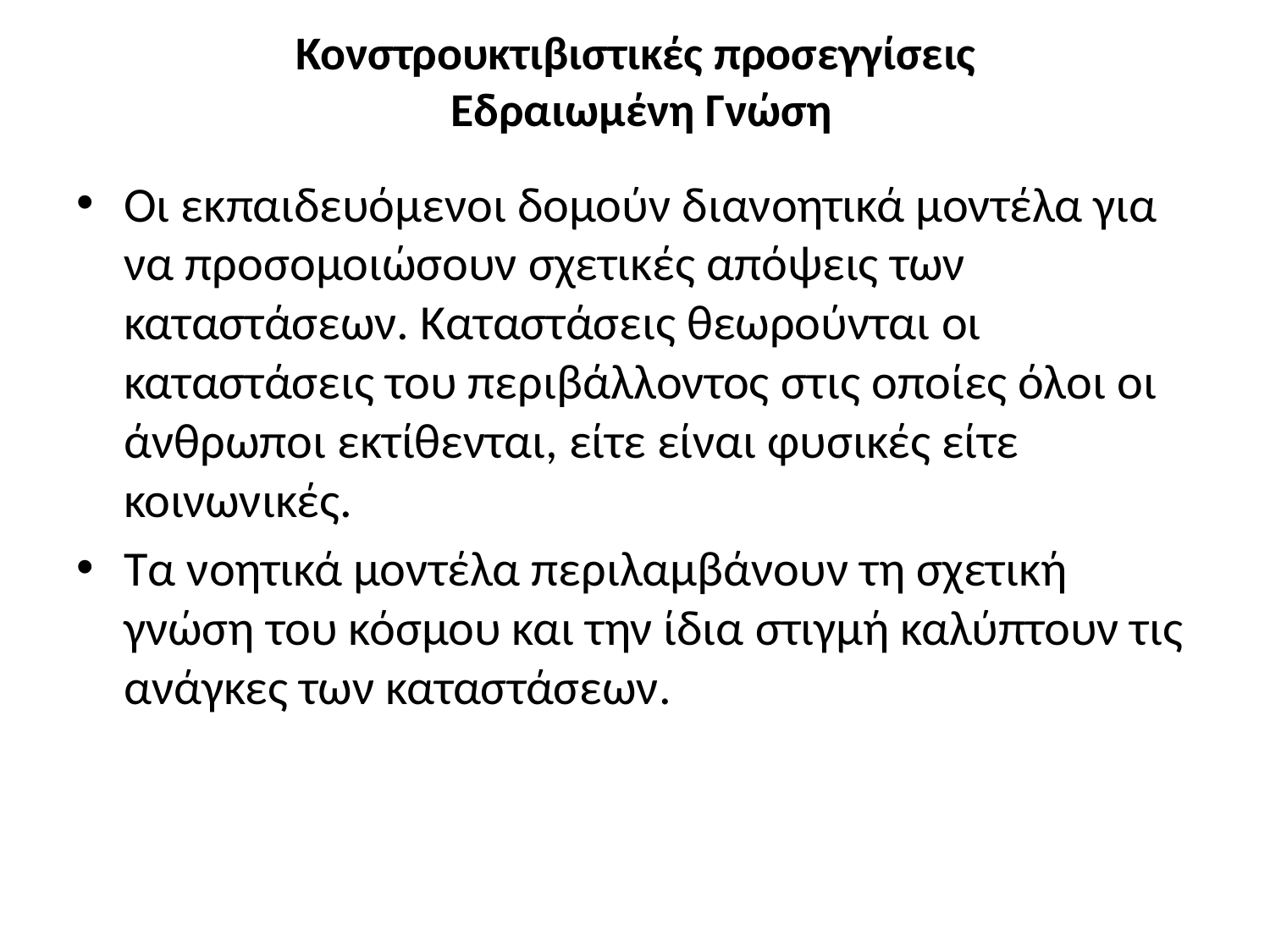

# Κονστρουκτιβιστικές προσεγγίσεις Εδραιωμένη Γνώση
Οι εκπαιδευόμενοι δομούν διανοητικά μοντέλα για να προσομοιώσουν σχετικές απόψεις των καταστάσεων. Καταστάσεις θεωρούνται οι καταστάσεις του περιβάλλοντος στις οποίες όλοι οι άνθρωποι εκτίθενται, είτε είναι φυσικές είτε κοινωνικές.
Τα νοητικά μοντέλα περιλαμβάνουν τη σχετική γνώση του κόσμου και την ίδια στιγμή καλύπτουν τις ανάγκες των καταστάσεων.